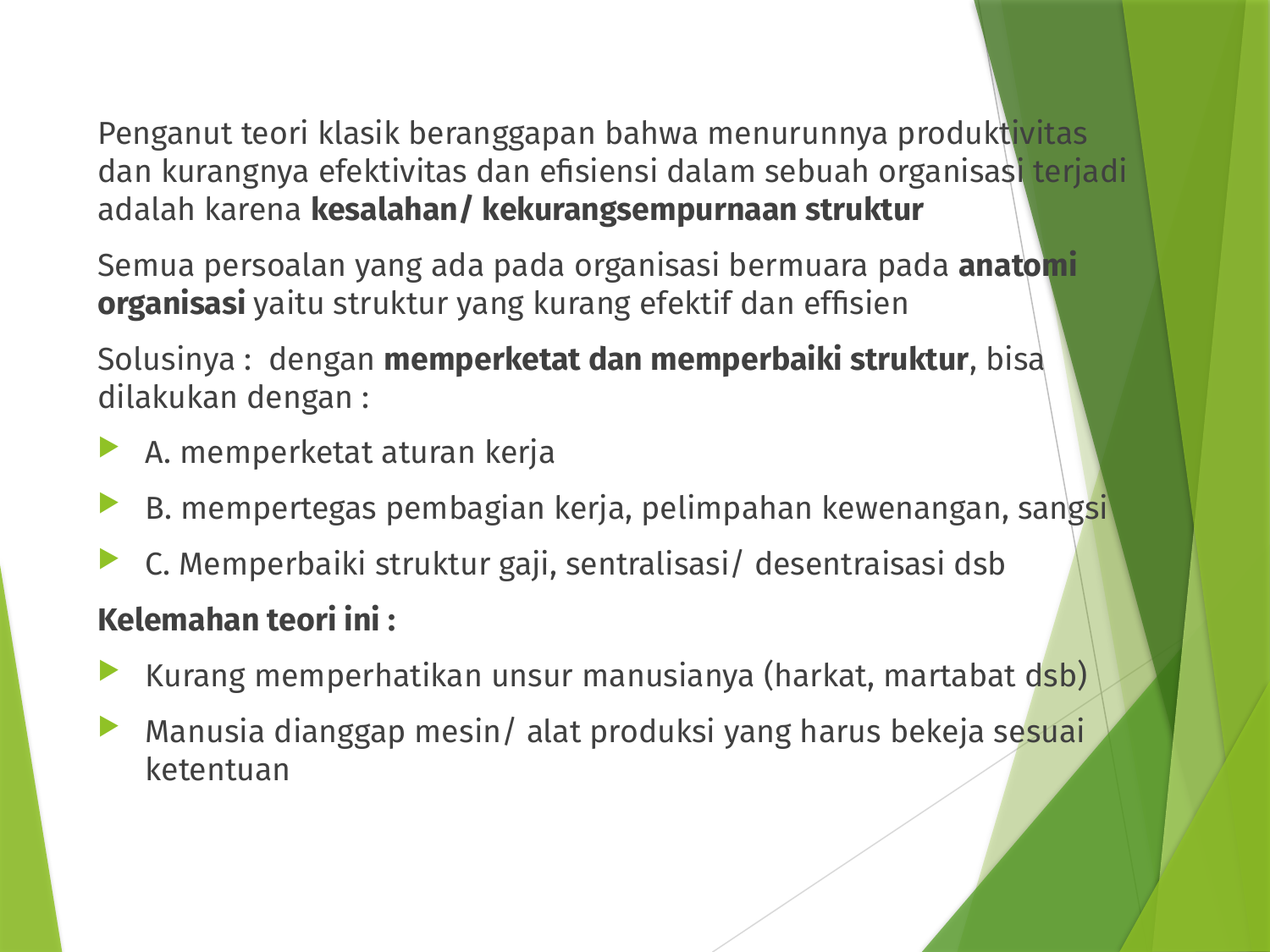

Penganut teori klasik beranggapan bahwa menurunnya produktivitas dan kurangnya efektivitas dan efisiensi dalam sebuah organisasi terjadi  adalah karena kesalahan/ kekurangsempurnaan struktur
Semua persoalan yang ada pada organisasi bermuara pada anatomi organisasi yaitu struktur yang kurang efektif dan effisien
Solusinya :  dengan memperketat dan memperbaiki struktur, bisa dilakukan dengan :
A. memperketat aturan kerja
B. mempertegas pembagian kerja, pelimpahan kewenangan, sangsi
C. Memperbaiki struktur gaji, sentralisasi/ desentraisasi dsb
Kelemahan teori ini :
Kurang memperhatikan unsur manusianya (harkat, martabat dsb)
Manusia dianggap mesin/ alat produksi yang harus bekeja sesuai ketentuan